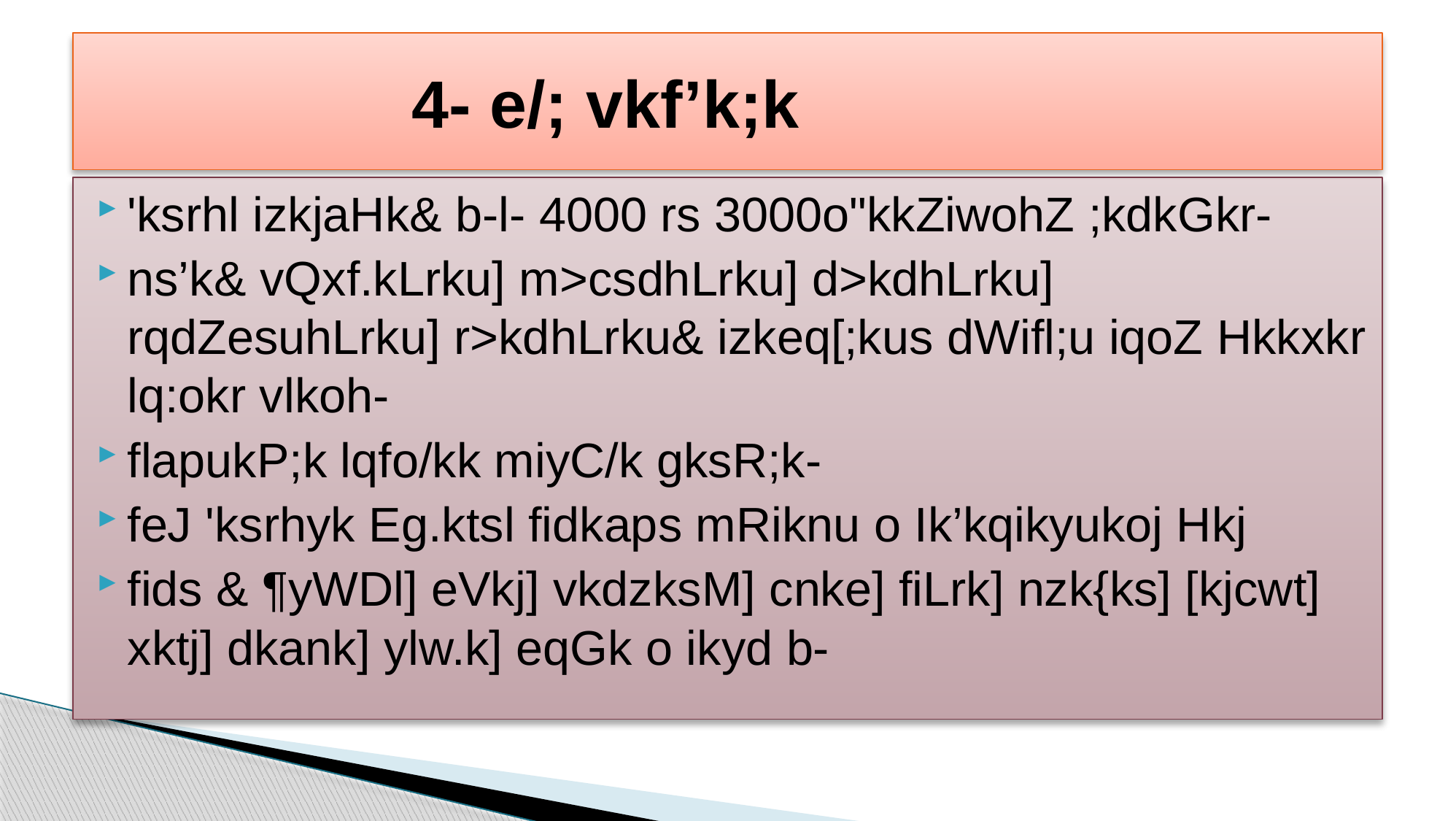

# 4- e/; vkf’k;k
'ksrhl izkjaHk& b-l- 4000 rs 3000o"kkZiwohZ ;kdkGkr-
ns’k& vQxf.kLrku] m>csdhLrku] d>kdhLrku] rqdZesuhLrku] r>kdhLrku& izkeq[;kus dWifl;u iqoZ Hkkxkr lq:okr vlkoh-
flapukP;k lqfo/kk miyC/k gksR;k-
feJ 'ksrhyk Eg.ktsl fidkaps mRiknu o Ik’kqikyukoj Hkj
fids & ¶yWDl] eVkj] vkdzksM] cnke] fiLrk] nzk{ks] [kjcwt] xktj] dkank] ylw.k] eqGk o ikyd b-